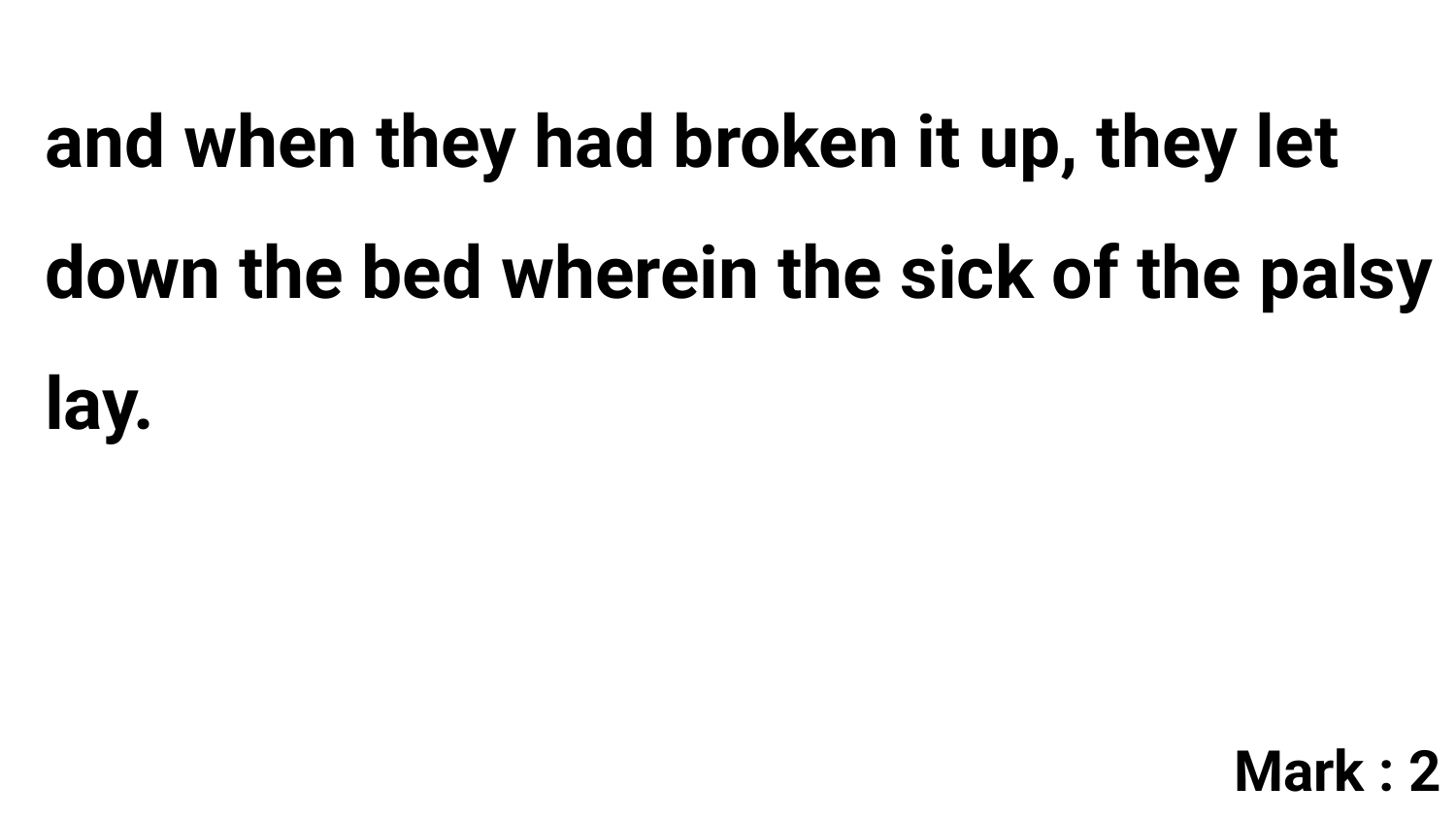

and when they had broken it up, they let down the bed wherein the sick of the palsy lay.
Mark : 2